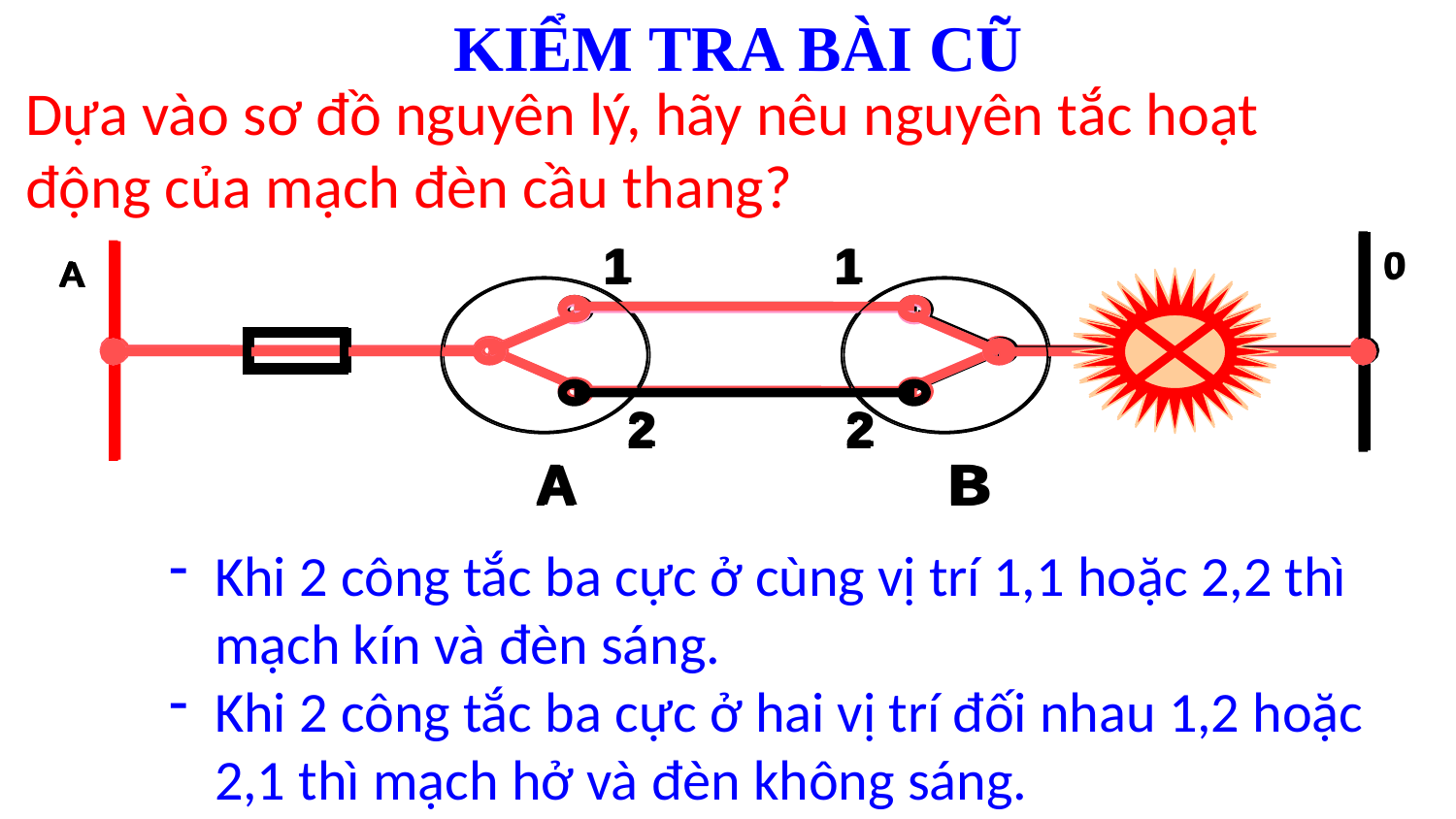

KIỂM TRA BÀI CŨ
Dựa vào sơ đồ nguyên lý, hãy nêu nguyên tắc hoạt động của mạch đèn cầu thang?

1
1
0
A

2
2
A
B

1
1
0
A

2
2
A
B

1
1
0
A

2
2
A
B

1
1
0

2
2
A
B
Khi 2 công tắc ba cực ở cùng vị trí 1,1 hoặc 2,2 thì mạch kín và đèn sáng.
Khi 2 công tắc ba cực ở hai vị trí đối nhau 1,2 hoặc 2,1 thì mạch hở và đèn không sáng.